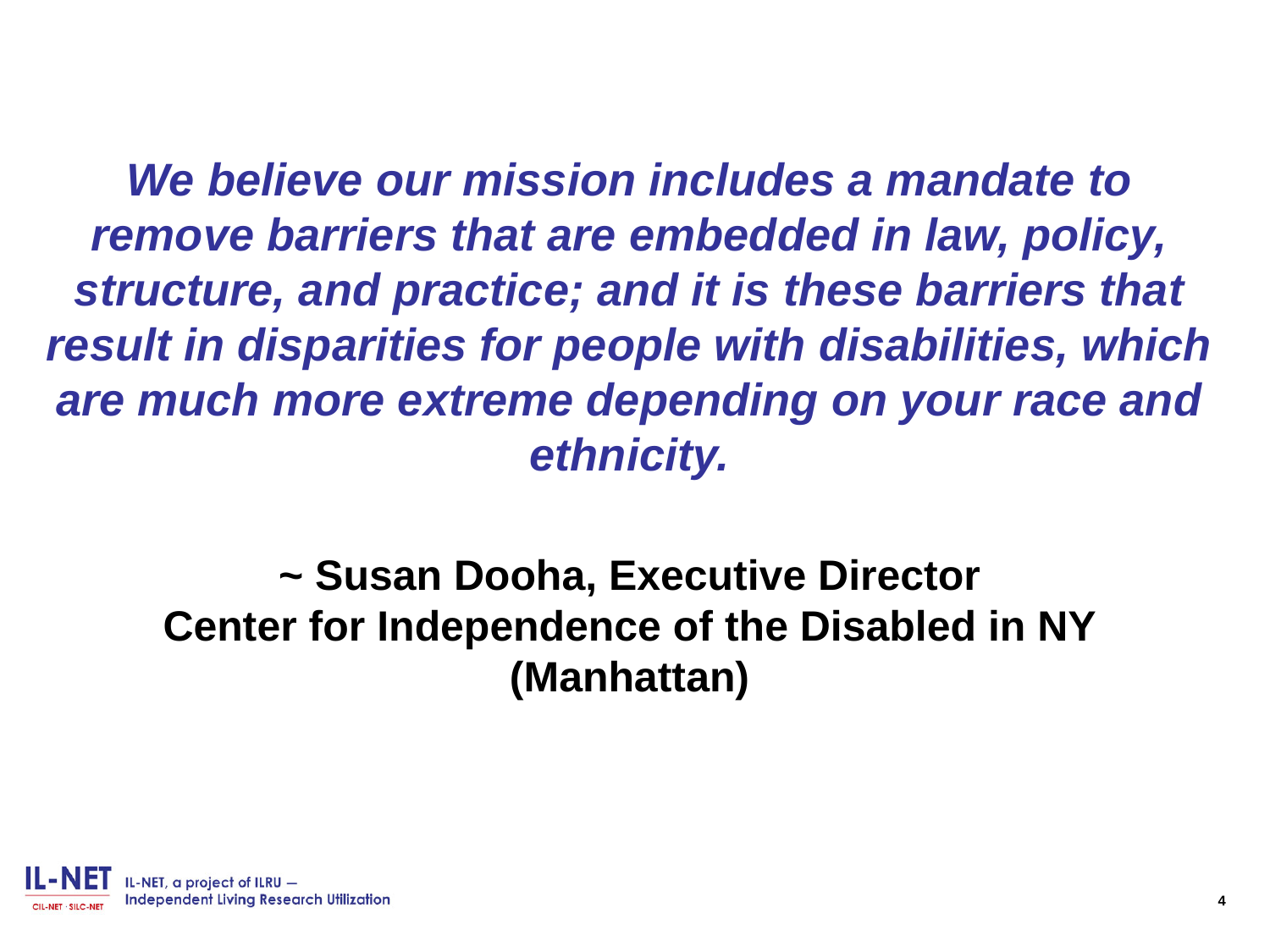

# We believe our mission includes a mandate to remove barriers that are embedded in law, policy, structure, and practice; and it is these barriers that result in disparities for people with disabilities, which are much more extreme depending on your race and ethnicity. ~ Susan Dooha, Executive Director Center for Independence of the Disabled in NY (Manhattan)